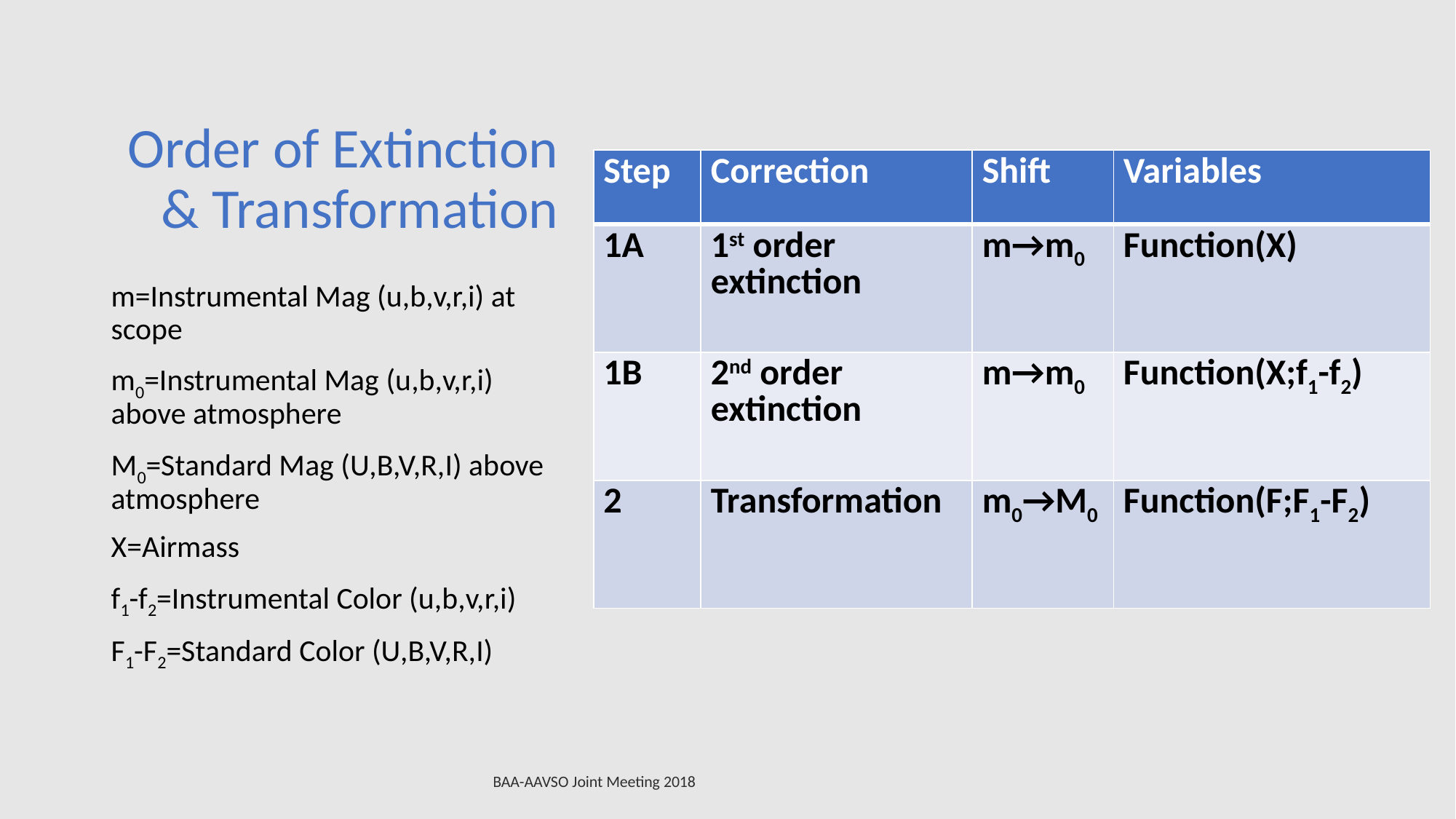

# Order of Extinction & Transformation
| Step | Correction | Shift | Variables |
| --- | --- | --- | --- |
| 1A | 1st order extinction | m→m0 | Function(X) |
| 1B | 2nd order extinction | m→m0 | Function(X;f1-f2) |
| 2 | Transformation | m0→M0 | Function(F;F1-F2) |
m=Instrumental Mag (u,b,v,r,i) at scope
m0=Instrumental Mag (u,b,v,r,i) above atmosphere
M0=Standard Mag (U,B,V,R,I) above atmosphere
X=Airmass
f1-f2=Instrumental Color (u,b,v,r,i)
F1-F2=Standard Color (U,B,V,R,I)

BAA-AAVSO Joint Meeting 2018